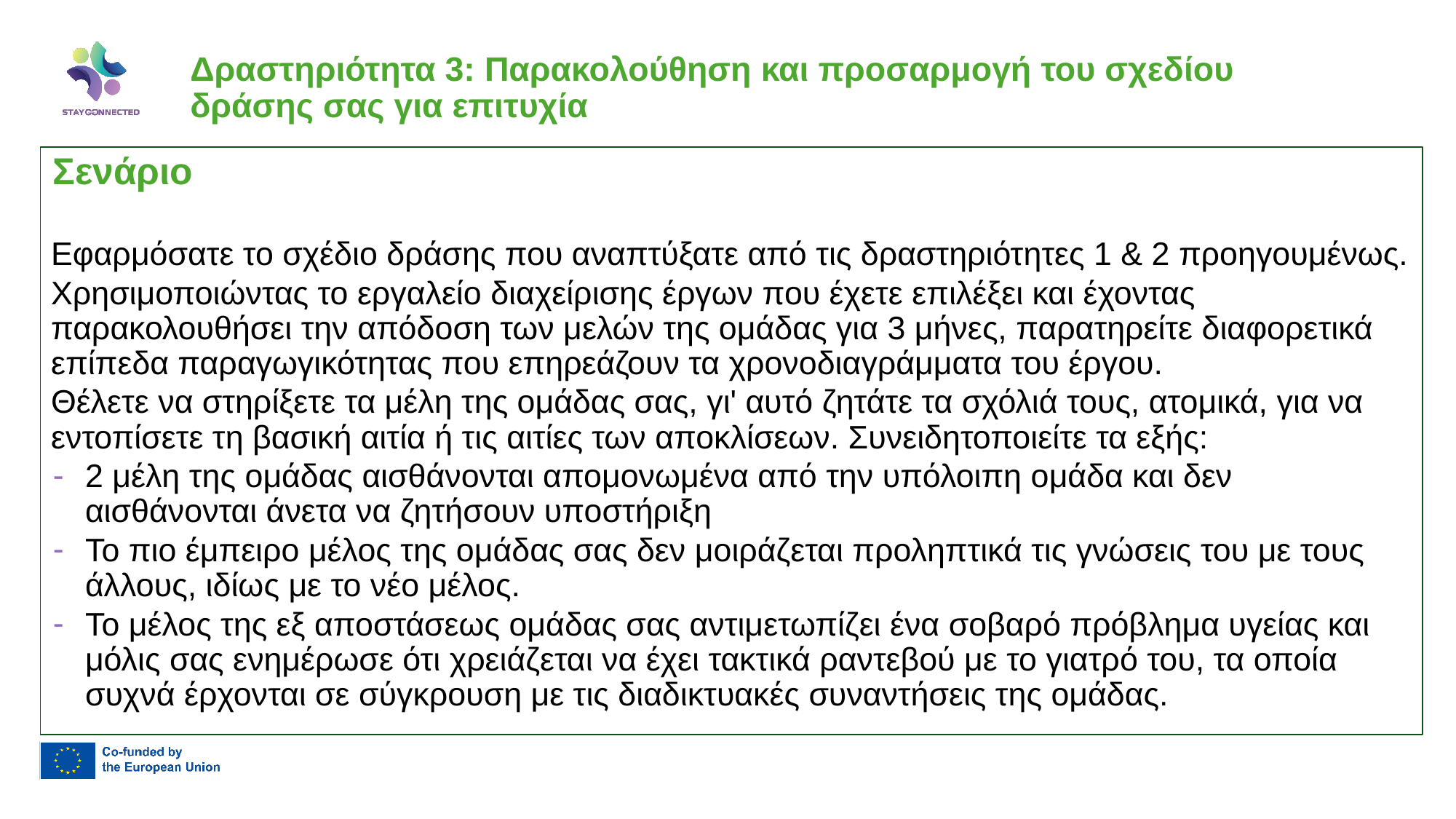

# Δραστηριότητα 3: Παρακολούθηση και προσαρμογή του σχεδίου δράσης σας για επιτυχία
Σενάριο

Εφαρμόσατε το σχέδιο δράσης που αναπτύξατε από τις δραστηριότητες 1 & 2 προηγουμένως.
Χρησιμοποιώντας το εργαλείο διαχείρισης έργων που έχετε επιλέξει και έχοντας παρακολουθήσει την απόδοση των μελών της ομάδας για 3 μήνες, παρατηρείτε διαφορετικά επίπεδα παραγωγικότητας που επηρεάζουν τα χρονοδιαγράμματα του έργου.
Θέλετε να στηρίξετε τα μέλη της ομάδας σας, γι' αυτό ζητάτε τα σχόλιά τους, ατομικά, για να εντοπίσετε τη βασική αιτία ή τις αιτίες των αποκλίσεων. Συνειδητοποιείτε τα εξής:
2 μέλη της ομάδας αισθάνονται απομονωμένα από την υπόλοιπη ομάδα και δεν αισθάνονται άνετα να ζητήσουν υποστήριξη
Το πιο έμπειρο μέλος της ομάδας σας δεν μοιράζεται προληπτικά τις γνώσεις του με τους άλλους, ιδίως με το νέο μέλος.
Το μέλος της εξ αποστάσεως ομάδας σας αντιμετωπίζει ένα σοβαρό πρόβλημα υγείας και μόλις σας ενημέρωσε ότι χρειάζεται να έχει τακτικά ραντεβού με το γιατρό του, τα οποία συχνά έρχονται σε σύγκρουση με τις διαδικτυακές συναντήσεις της ομάδας.